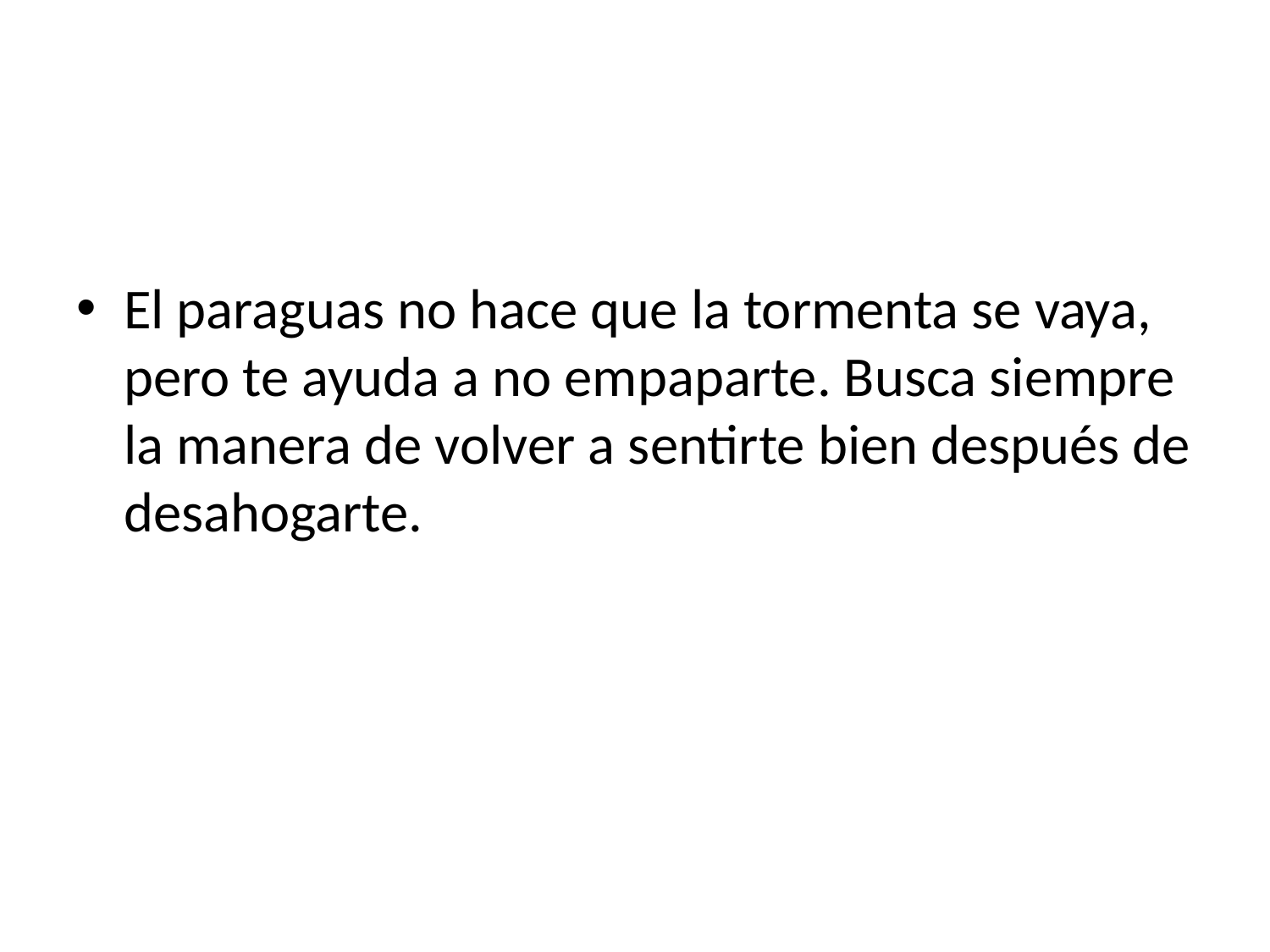

El paraguas no hace que la tormenta se vaya, pero te ayuda a no empaparte. Busca siempre la manera de volver a sentirte bien después de desahogarte.